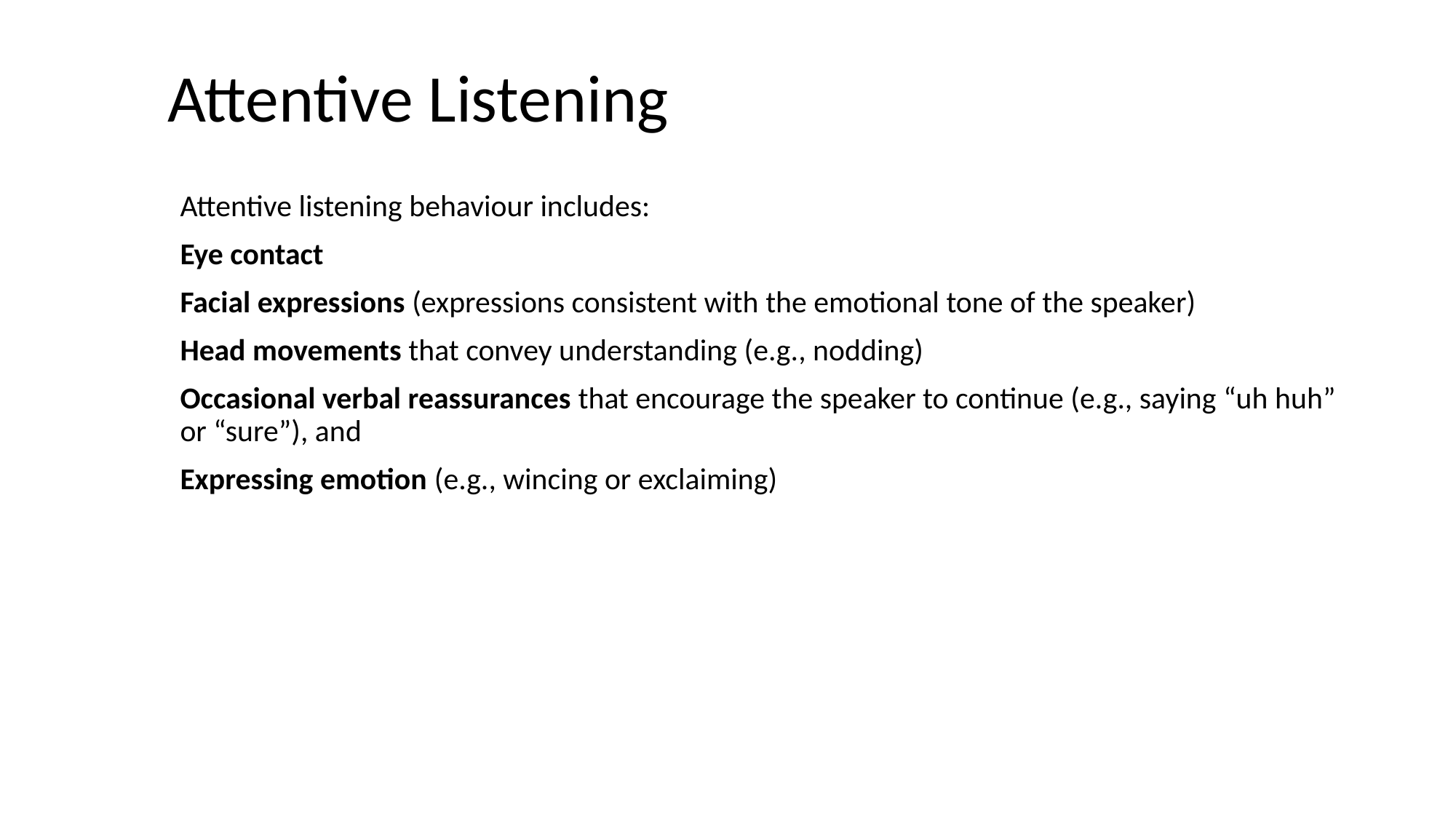

# Attentive Listening
Attentive listening behaviour includes:
Eye contact
Facial expressions (expressions consistent with the emotional tone of the speaker)
Head movements that convey understanding (e.g., nodding)
Occasional verbal reassurances that encourage the speaker to continue (e.g., saying “uh huh” or “sure”), and
Expressing emotion (e.g., wincing or exclaiming)